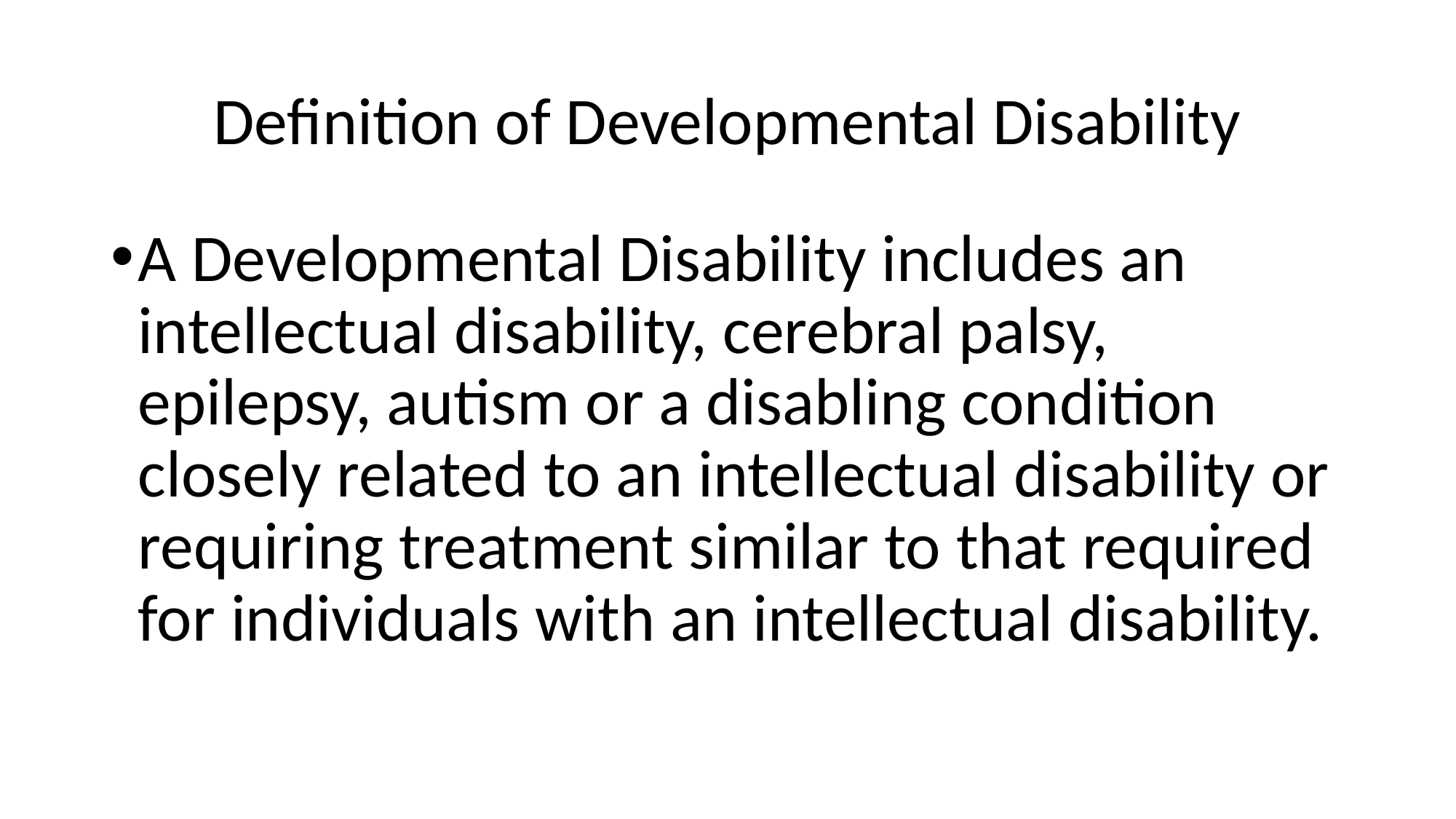

# Definition of Developmental Disability
A Developmental Disability includes an intellectual disability, cerebral palsy, epilepsy, autism or a disabling condition closely related to an intellectual disability or requiring treatment similar to that required for individuals with an intellectual disability.